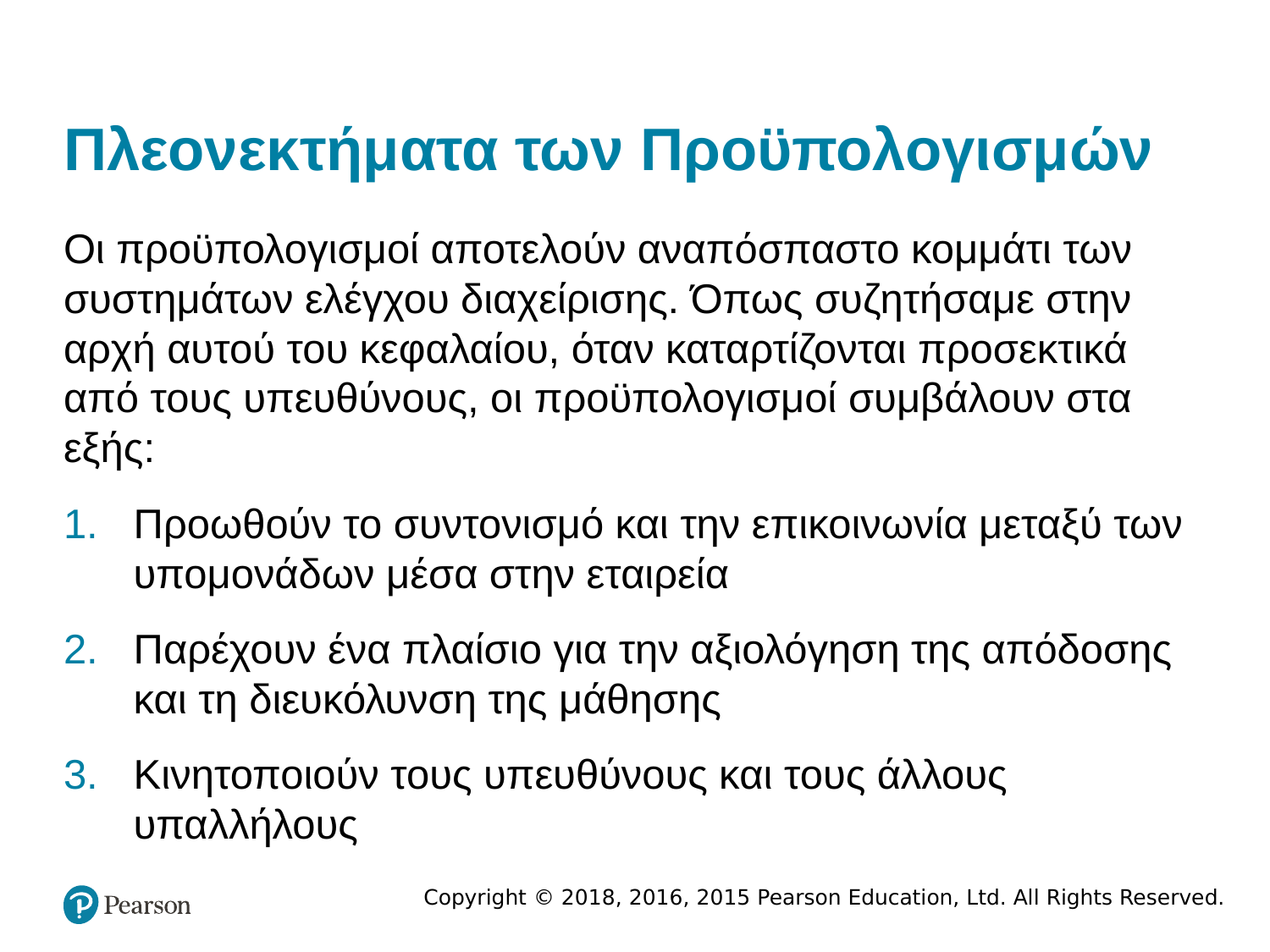

# Πλεονεκτήματα των Προϋπολογισμών
Οι προϋπολογισμοί αποτελούν αναπόσπαστο κομμάτι των συστημάτων ελέγχου διαχείρισης. Όπως συζητήσαμε στην αρχή αυτού του κεφαλαίου, όταν καταρτίζονται προσεκτικά από τους υπευθύνους, οι προϋπολογισμοί συμβάλουν στα εξής:
Προωθούν το συντονισμό και την επικοινωνία μεταξύ των υπομονάδων μέσα στην εταιρεία
Παρέχουν ένα πλαίσιο για την αξιολόγηση της απόδοσης και τη διευκόλυνση της μάθησης
Κινητοποιούν τους υπευθύνους και τους άλλους υπαλλήλους